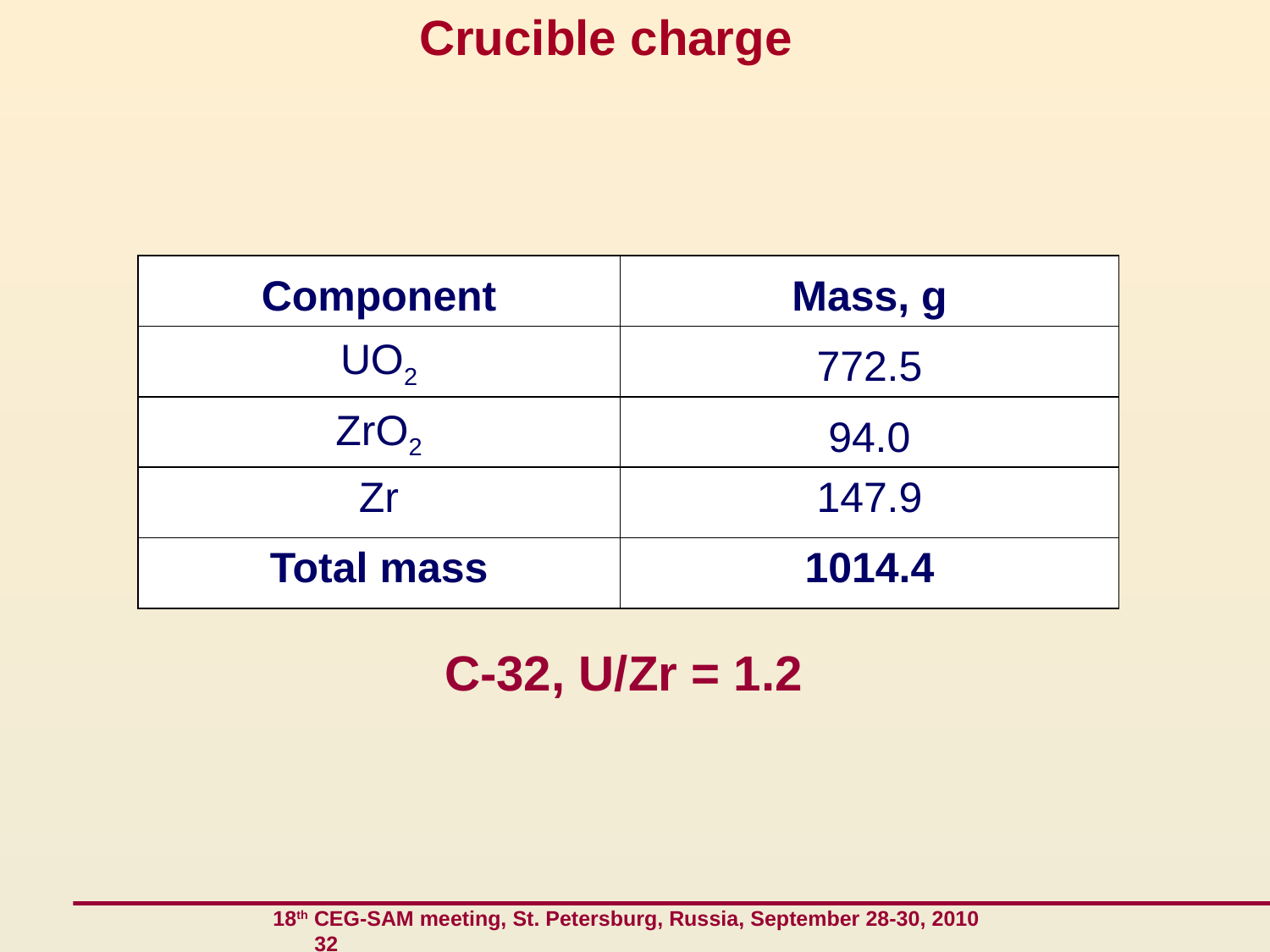

Crucible charge

| Component | Mass, g |
| --- | --- |
| UO2 | 772.5 |
| ZrO2 | 94.0 |
| Zr | 147.9 |
| Total mass | 1014.4 |
C-32, U/Zr = 1.2
 18th CEG-SAM meeting, St. Petersburg, Russia, September 28-30, 2010                                      32